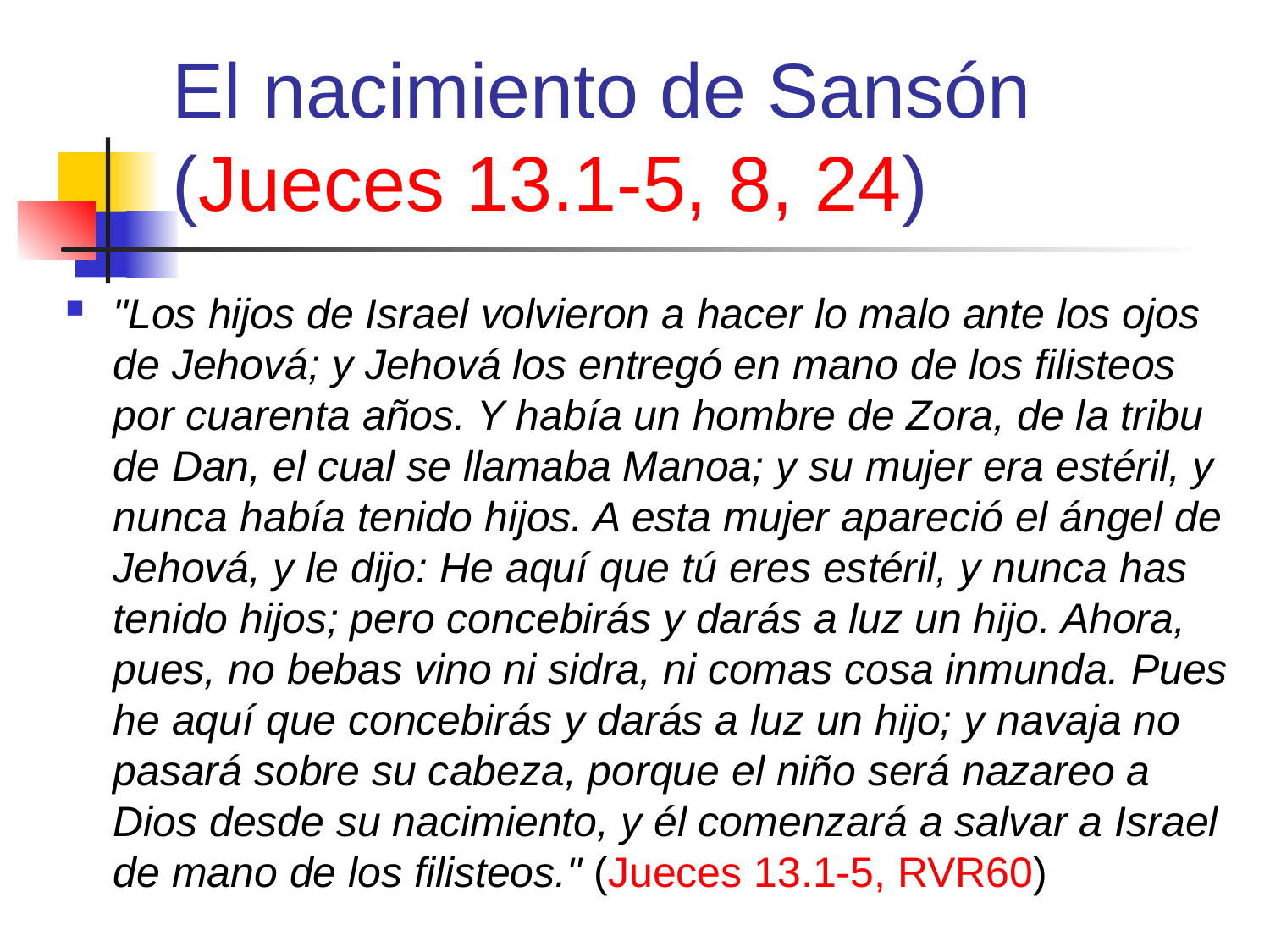

# El nacimiento de Sansón (Jueces 13.1-5, 8, 24)
"Los hijos de Israel volvieron a hacer lo malo ante los ojos de Jehová; y Jehová los entregó en mano de los filisteos por cuarenta años. Y había un hombre de Zora, de la tribu de Dan, el cual se llamaba Manoa; y su mujer era estéril, y nunca había tenido hijos. A esta mujer apareció el ángel de Jehová, y le dijo: He aquí que tú eres estéril, y nunca has tenido hijos; pero concebirás y darás a luz un hijo. Ahora, pues, no bebas vino ni sidra, ni comas cosa inmunda. Pues he aquí que concebirás y darás a luz un hijo; y navaja no pasará sobre su cabeza, porque el niño será nazareo a Dios desde su nacimiento, y él comenzará a salvar a Israel de mano de los filisteos." (Jueces 13.1-5, RVR60)